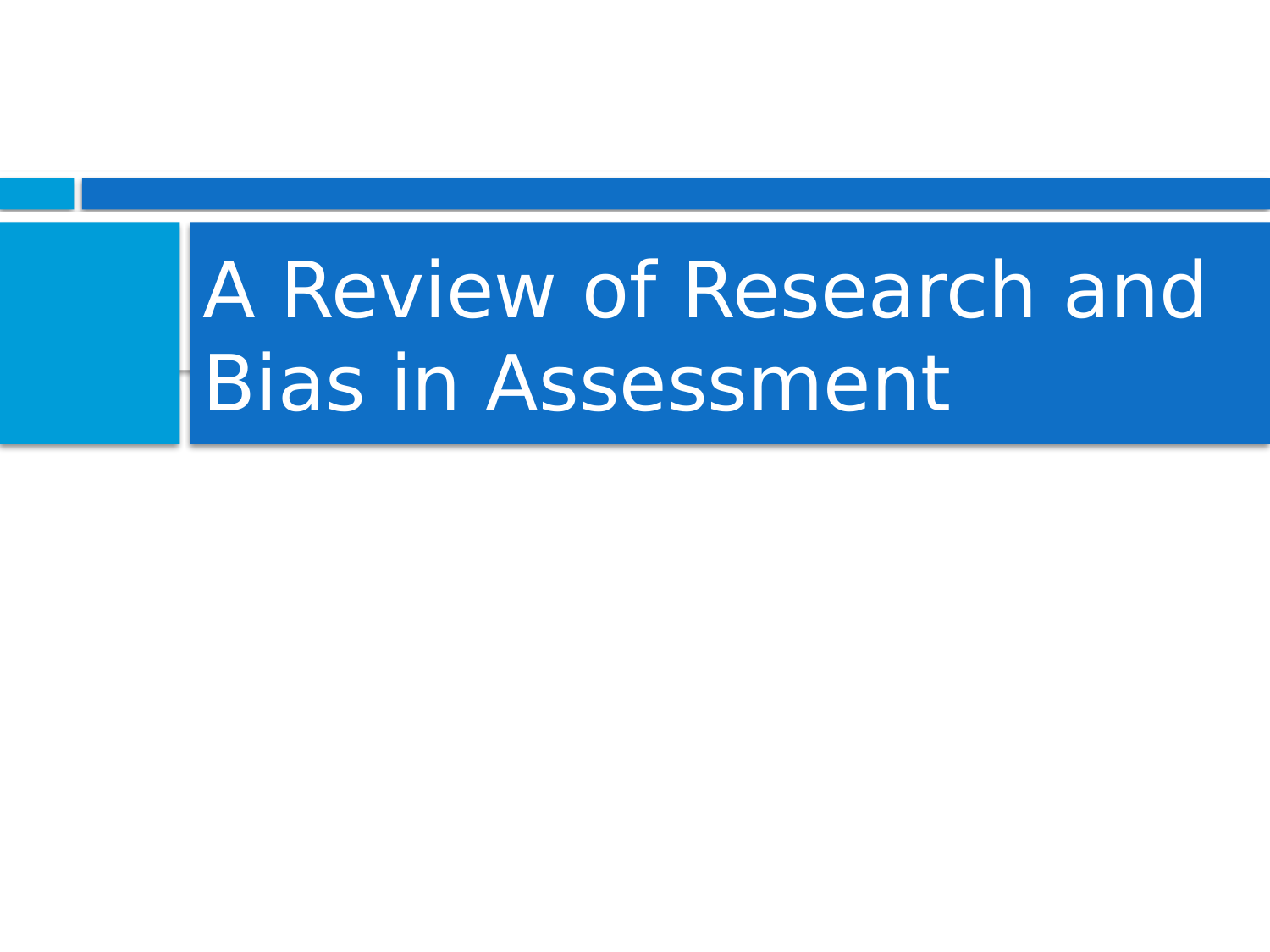

# A Review of Research and Bias in Assessment